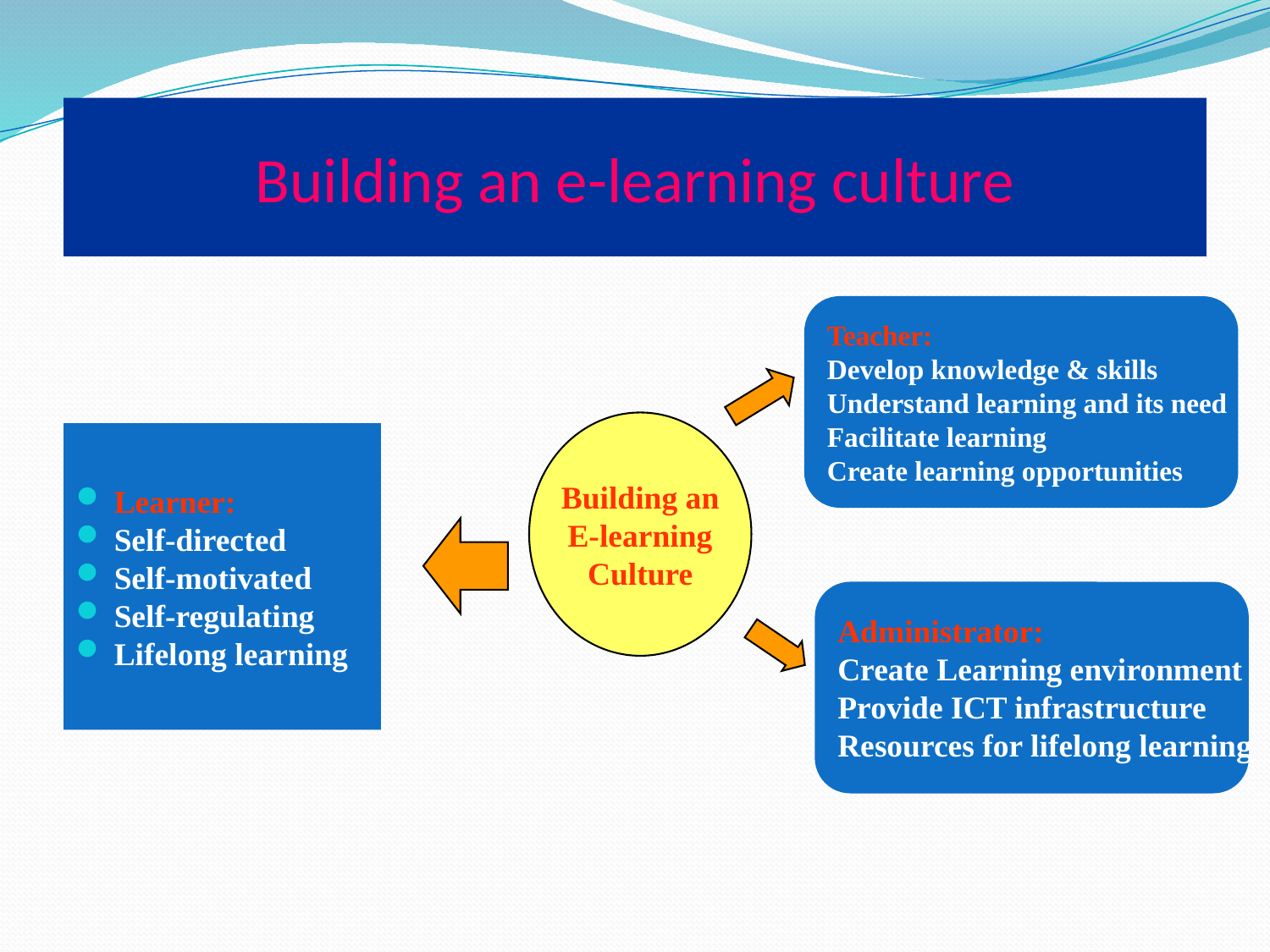

# Building an e-learning culture
Teacher:
Develop knowledge & skills
Understand learning and its need
Facilitate learning
Create learning opportunities

Building an
E-learning
Culture
Learner:
Self-directed
Self-motivated
Self-regulating
Lifelong learning

Administrator:
Create Learning environment
Provide ICT infrastructure
Resources for lifelong learning